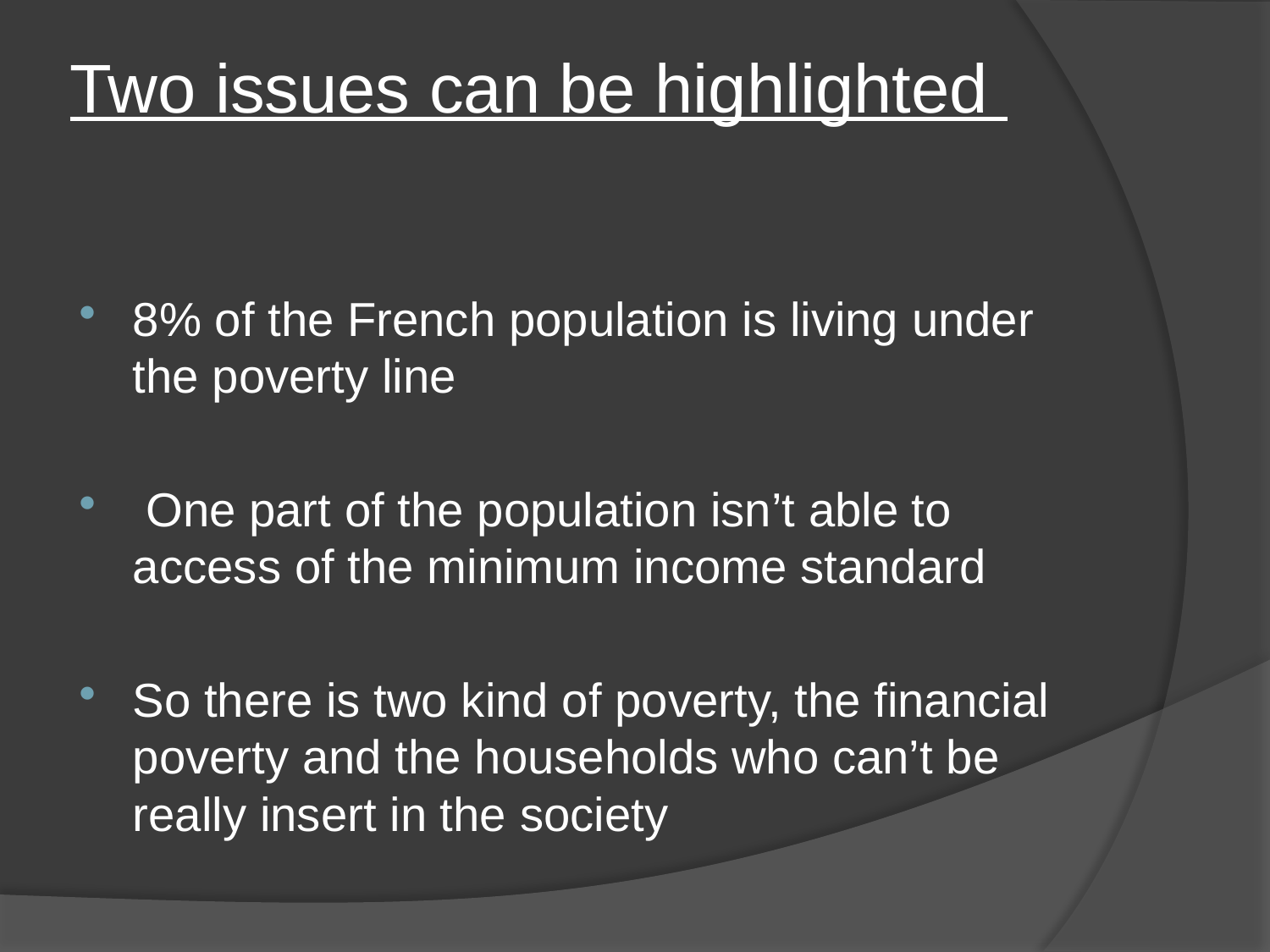

# Two issues can be highlighted

8% of the French population is living under the poverty line

 One part of the population isn’t able to access of the minimum income standard

So there is two kind of poverty, the financial poverty and the households who can’t be really insert in the society